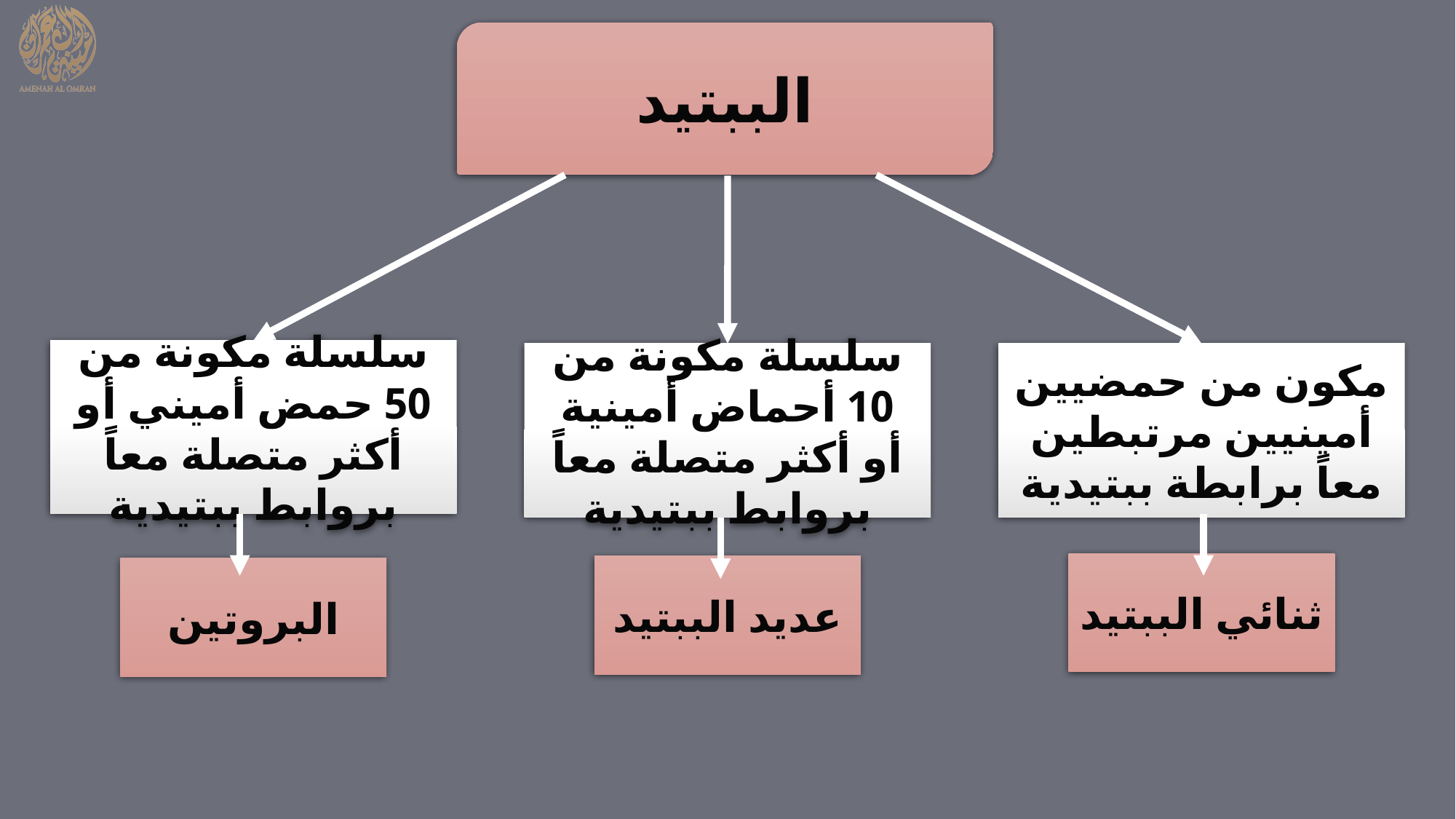

الببتيد
سلسلة مكونة من 50 حمض أميني أو أكثر متصلة معاً بروابط ببتيدية
سلسلة مكونة من 10 أحماض أمينية أو أكثر متصلة معاً بروابط ببتيدية
مكون من حمضيين أمينيين مرتبطين معاً برابطة ببتيدية
ثنائي الببتيد
عديد الببتيد
البروتين